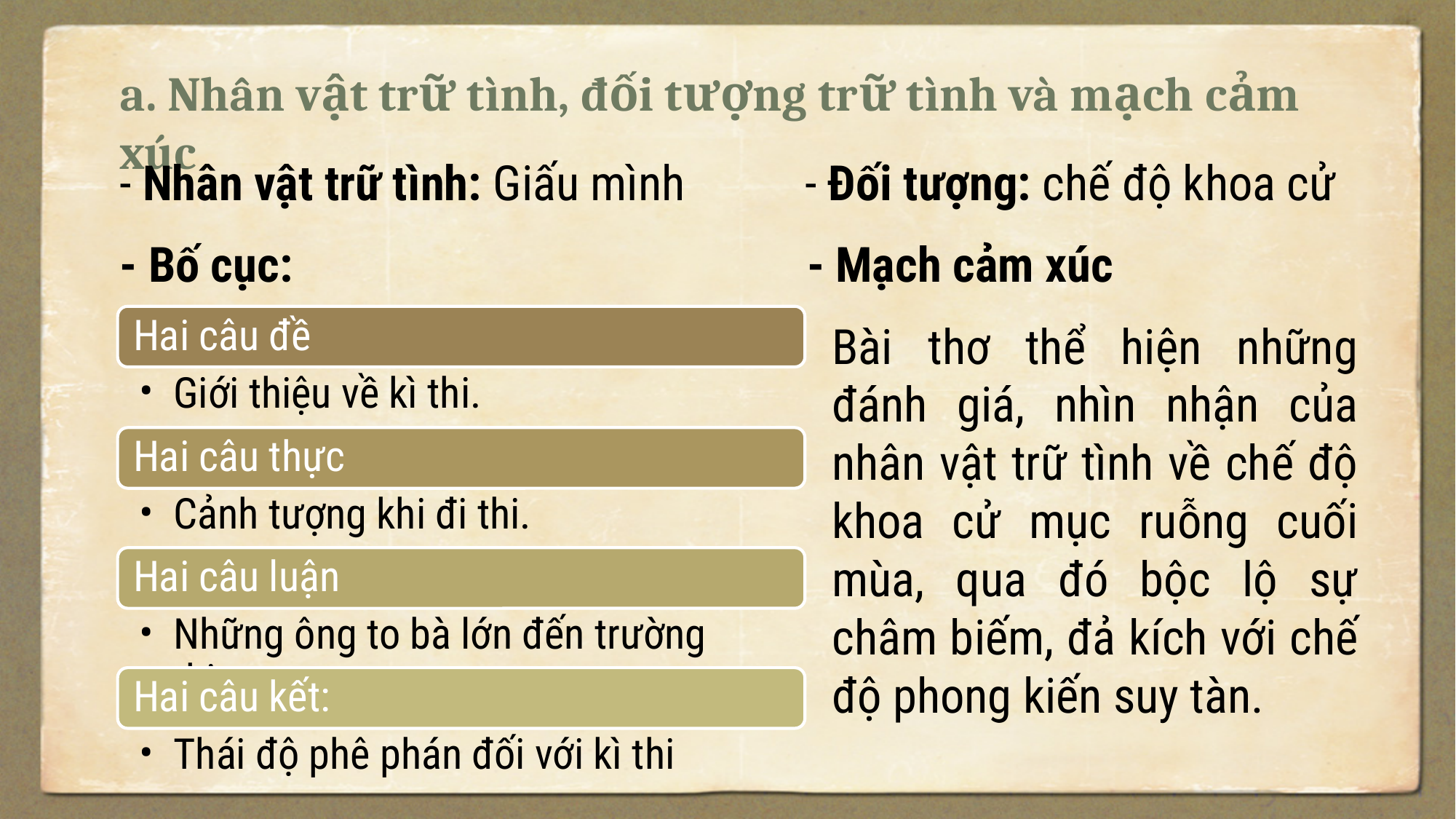

a. Nhân vật trữ tình, đối tượng trữ tình và mạch cảm xúc
- Nhân vật trữ tình: Giấu mình
- Đối tượng: chế độ khoa cử
- Bố cục:
- Mạch cảm xúc

Hai câu đề

Giới thiệu về kì thi.

Hai câu thực

Cảnh tượng khi đi thi.

Hai câu luận

Những ông to bà lớn đến trường thi.

Hai câu kết:

Thái độ phê phán đối với kì thi
Bài thơ thể hiện những đánh giá, nhìn nhận của nhân vật trữ tình về chế độ khoa cử mục ruỗng cuối mùa, qua đó bộc lộ sự châm biếm, đả kích với chế độ phong kiến suy tàn.